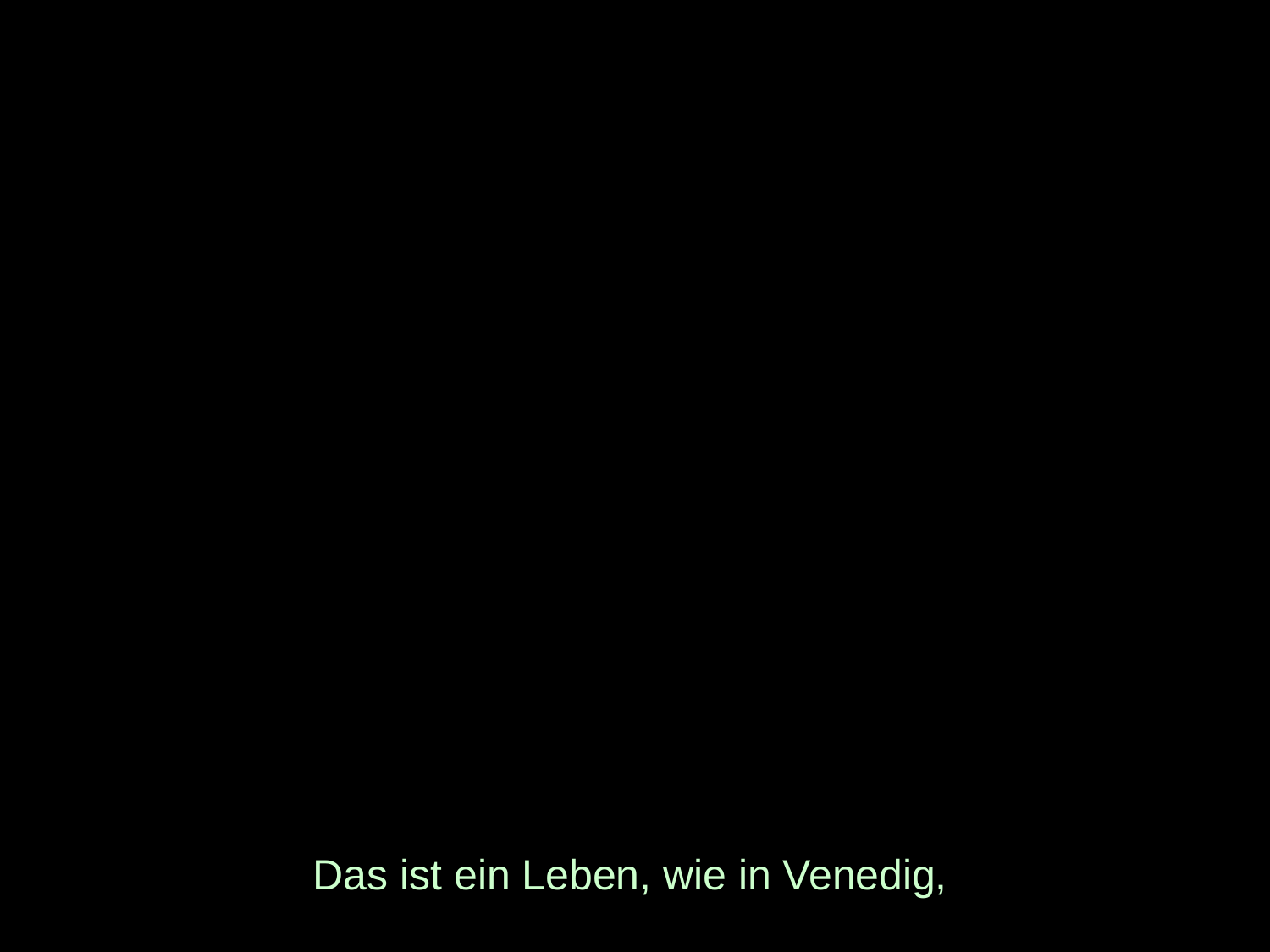

# Das ist ein Leben, wie in Venedig,